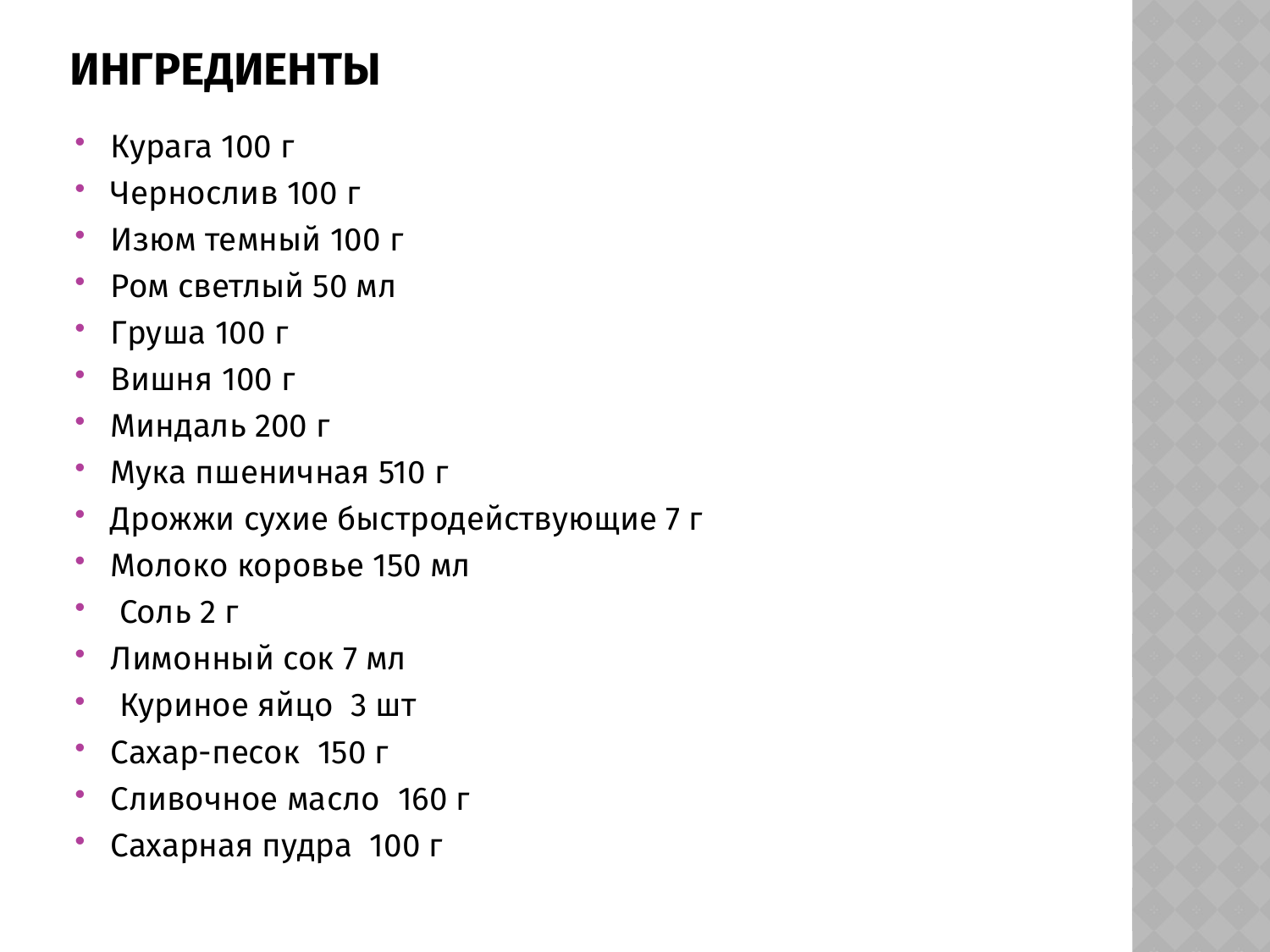

# Ингредиенты
Курага 100 г
Чернослив 100 г
Изюм темный 100 г
Ром светлый 50 мл
Груша 100 г
Вишня 100 г
Миндаль 200 г
Мука пшеничная 510 г
Дрожжи сухие быстродействующие 7 г
Молоко коровье 150 мл
 Соль 2 г
Лимонный сок 7 мл
 Куриное яйцо  3 шт
Сахар-песок  150 г
Сливочное масло  160 г
Сахарная пудра  100 г